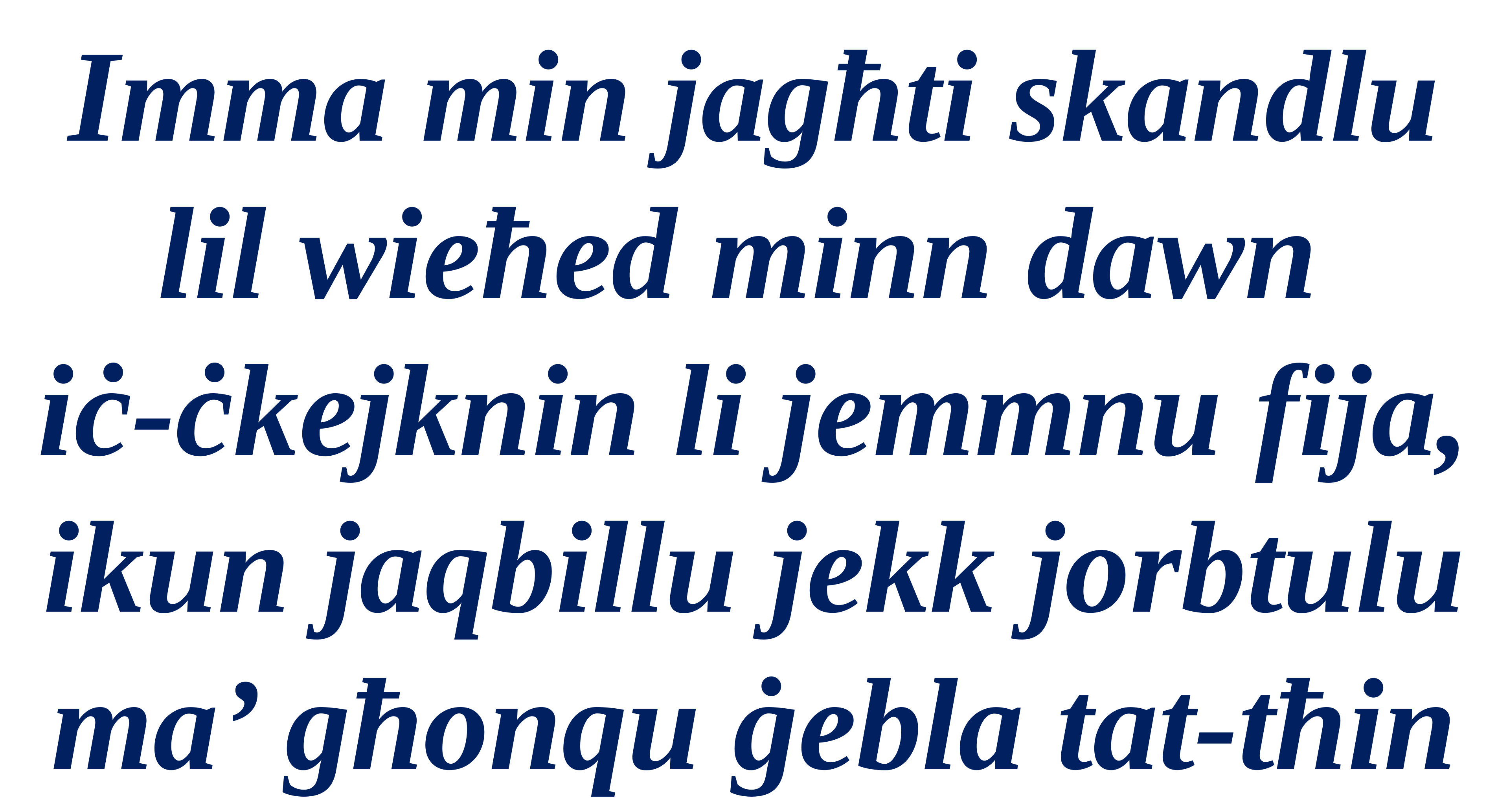

Imma min jagħti skandlu lil wieħed minn dawn
iċ-ċkejknin li jemmnu fija, ikun jaqbillu jekk jorbtulu ma’ għonqu ġebla tat-tħin